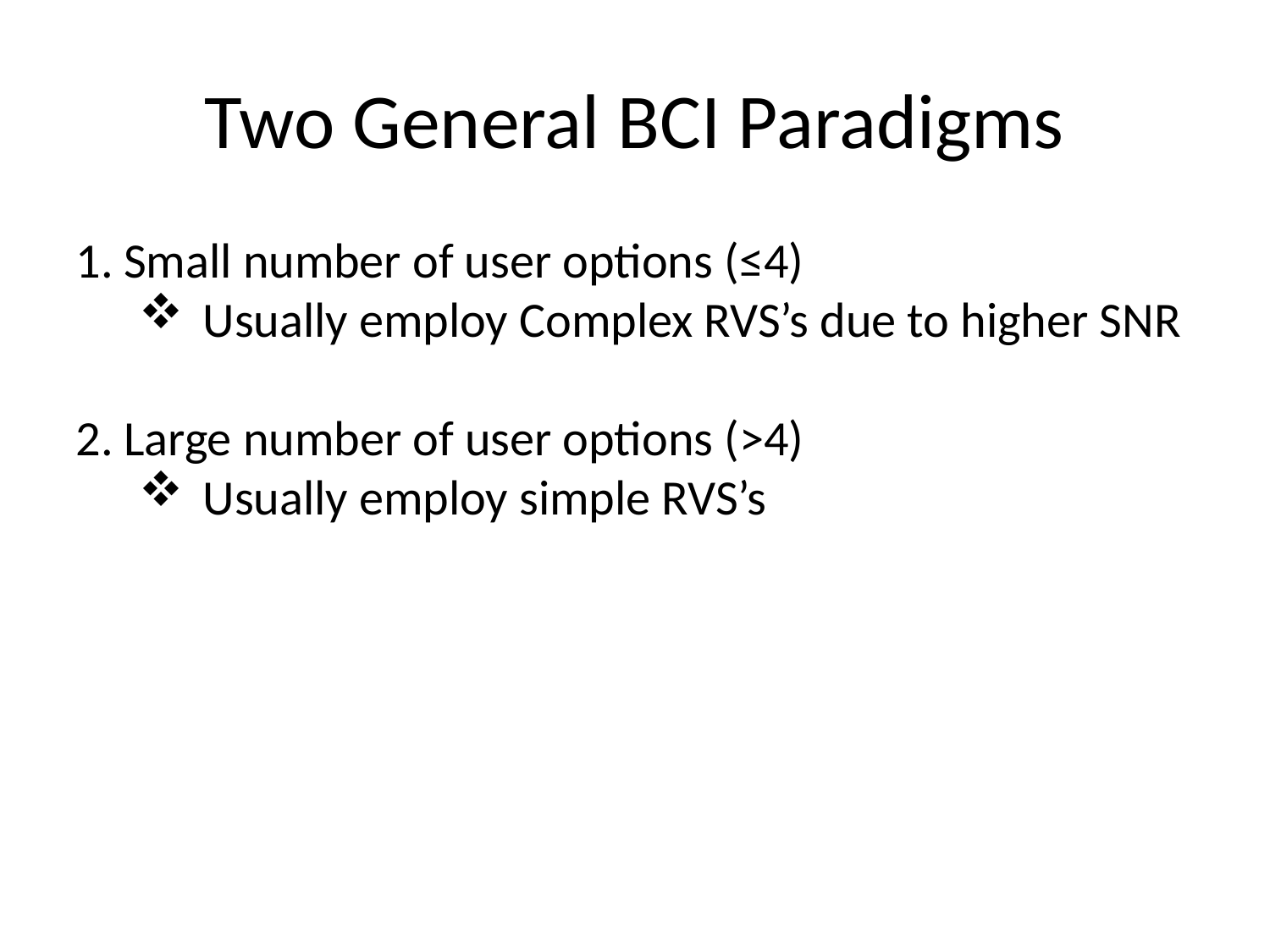

# Two General BCI Paradigms
Small number of user options (≤4)
Usually employ Complex RVS’s due to higher SNR

Large number of user options (>4)
Usually employ simple RVS’s